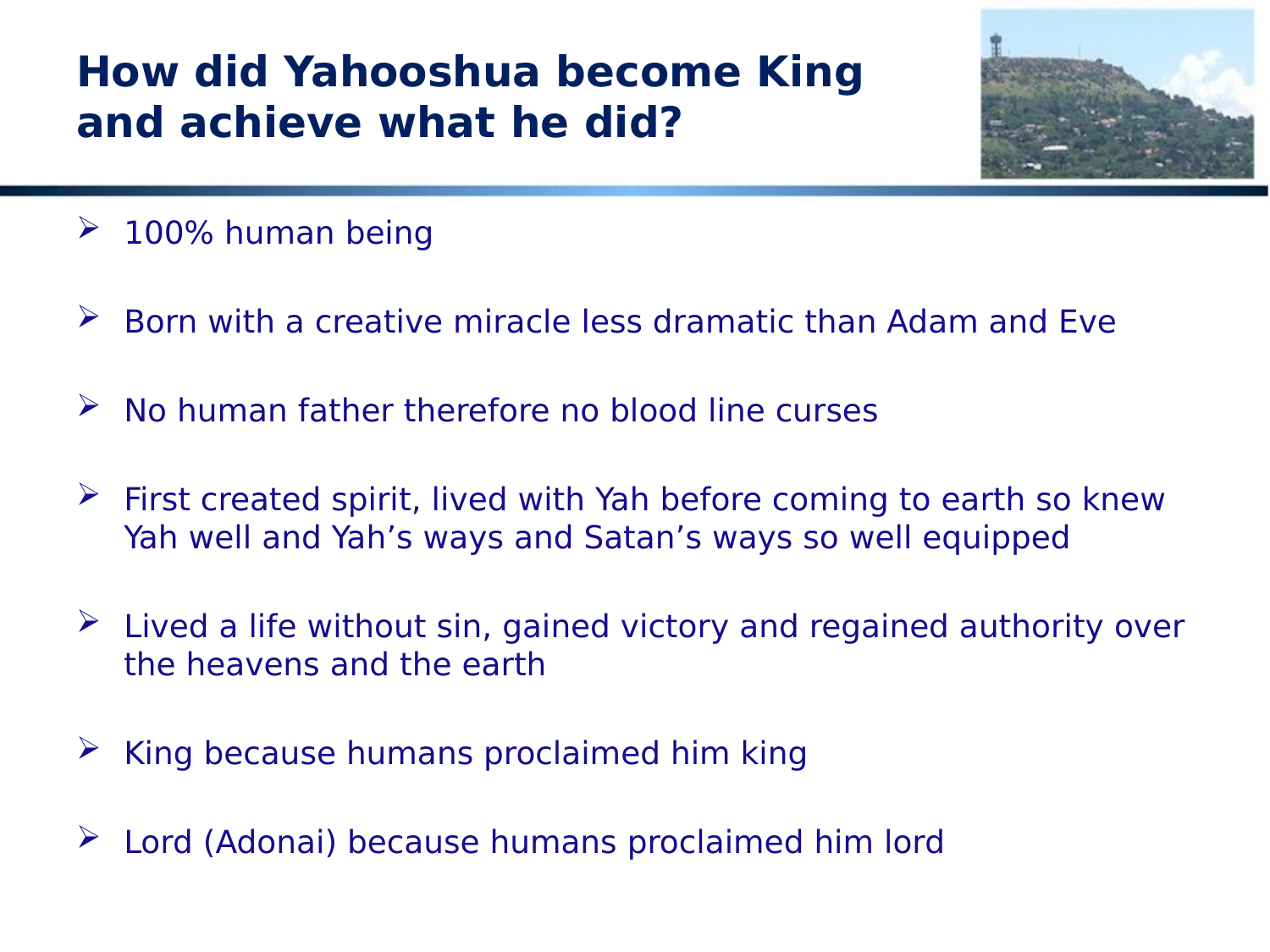

# How did Yahooshua become King and achieve what he did?
100% human being

Born with a creative miracle less dramatic than Adam and Eve

No human father therefore no blood line curses

First created spirit, lived with Yah before coming to earth so knew Yah well and Yah’s ways and Satan’s ways so well equipped

Lived a life without sin, gained victory and regained authority over the heavens and the earth

King because humans proclaimed him king

Lord (Adonai) because humans proclaimed him lord